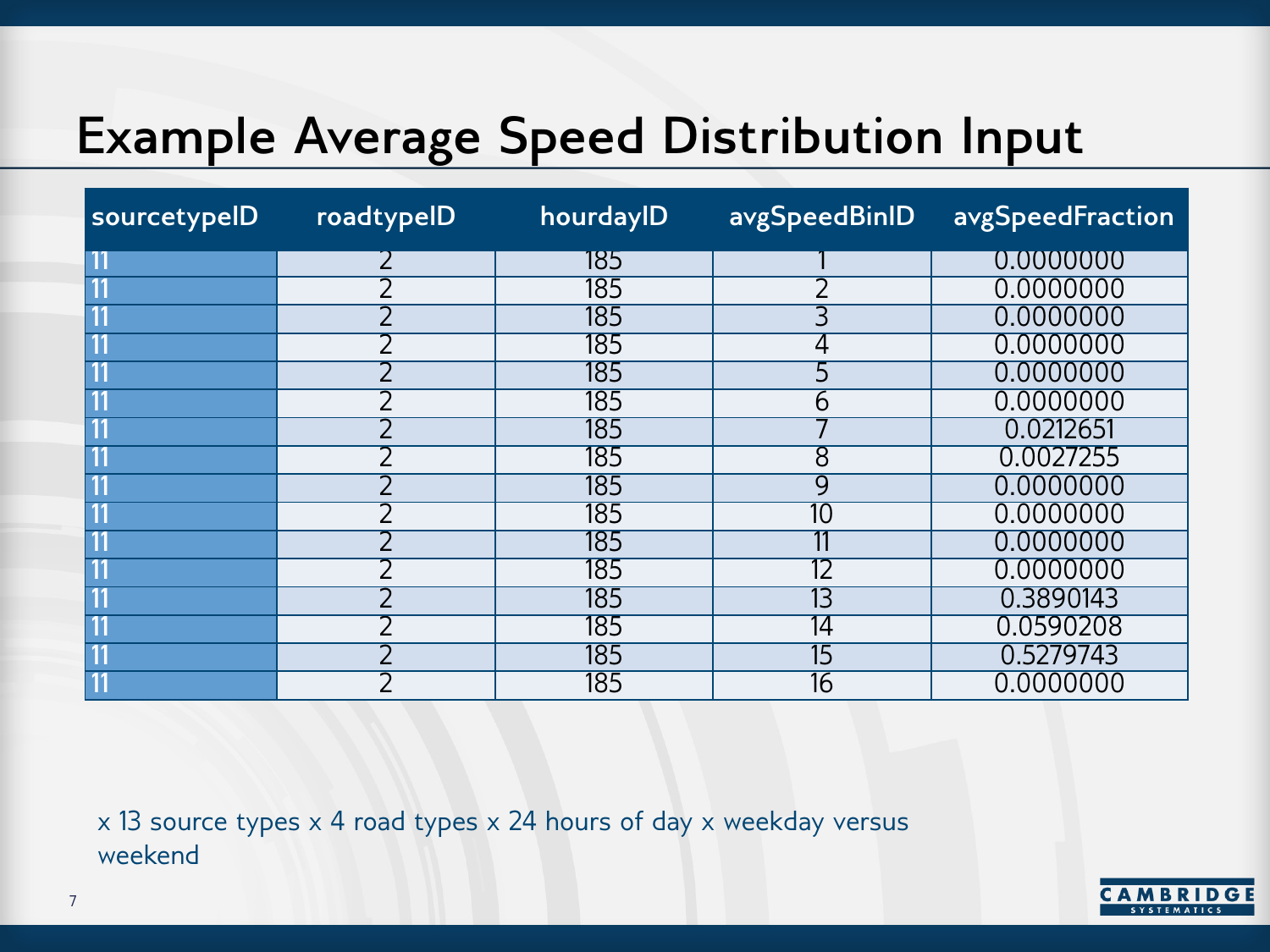

# Example Average Speed Distribution Input
| sourcetypeID | roadtypeID | hourdayID | avgSpeedBinID | avgSpeedFraction |
| --- | --- | --- | --- | --- |
| 11 | 2 | 185 | 1 | 0.0000000 |
| 11 | 2 | 185 | 2 | 0.0000000 |
| 11 | 2 | 185 | 3 | 0.0000000 |
| 11 | 2 | 185 | 4 | 0.0000000 |
| 11 | 2 | 185 | 5 | 0.0000000 |
| 11 | 2 | 185 | 6 | 0.0000000 |
| 11 | 2 | 185 | 7 | 0.0212651 |
| 11 | 2 | 185 | 8 | 0.0027255 |
| 11 | 2 | 185 | 9 | 0.0000000 |
| 11 | 2 | 185 | 10 | 0.0000000 |
| 11 | 2 | 185 | 11 | 0.0000000 |
| 11 | 2 | 185 | 12 | 0.0000000 |
| 11 | 2 | 185 | 13 | 0.3890143 |
| 11 | 2 | 185 | 14 | 0.0590208 |
| 11 | 2 | 185 | 15 | 0.5279743 |
| 11 | 2 | 185 | 16 | 0.0000000 |
x 13 source types x 4 road types x 24 hours of day x weekday versus weekend
7